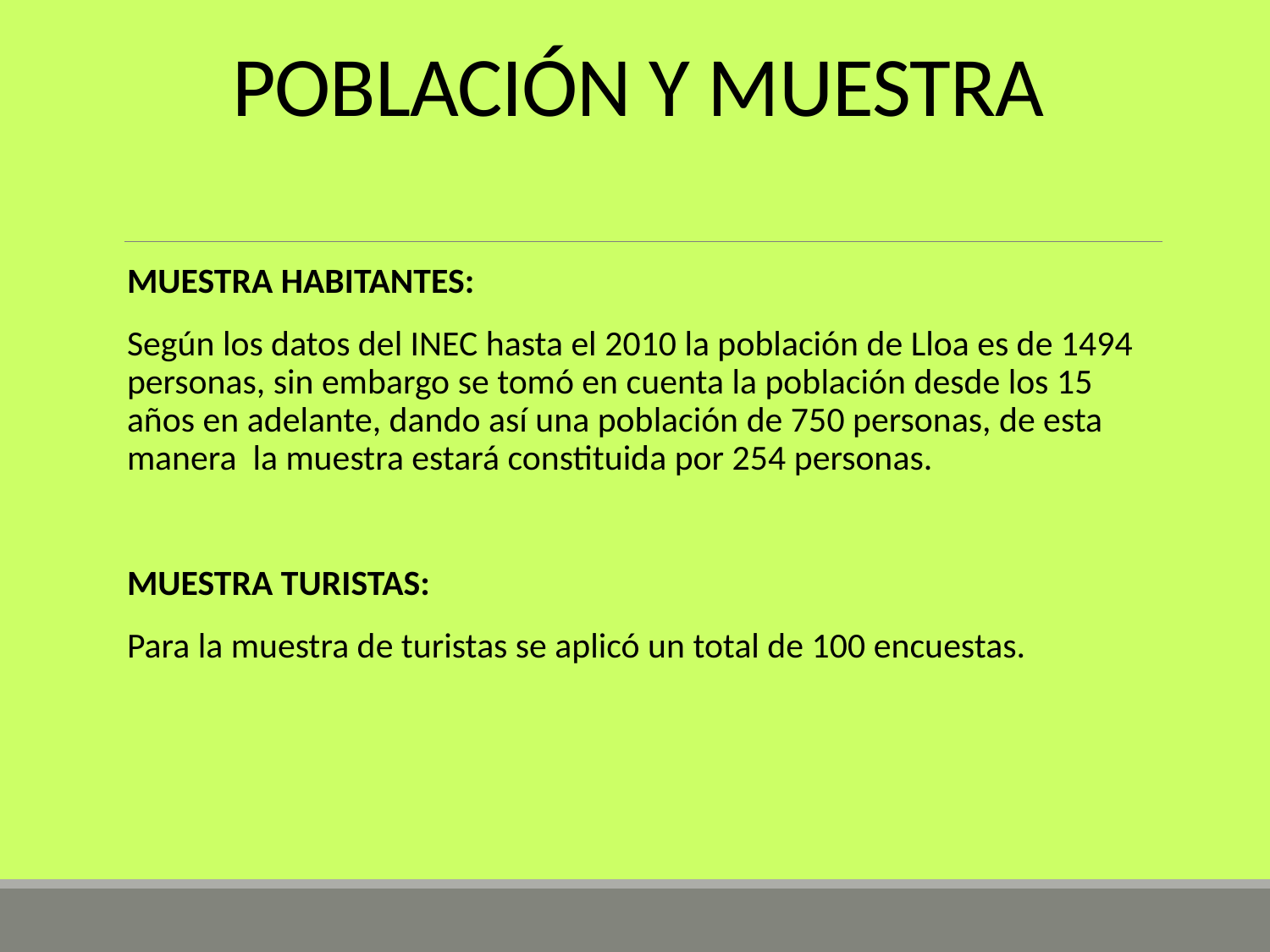

# POBLACIÓN Y MUESTRA
MUESTRA HABITANTES:
Según los datos del INEC hasta el 2010 la población de Lloa es de 1494 personas, sin embargo se tomó en cuenta la población desde los 15 años en adelante, dando así una población de 750 personas, de esta manera  la muestra estará constituida por 254 personas.

MUESTRA TURISTAS:
Para la muestra de turistas se aplicó un total de 100 encuestas.